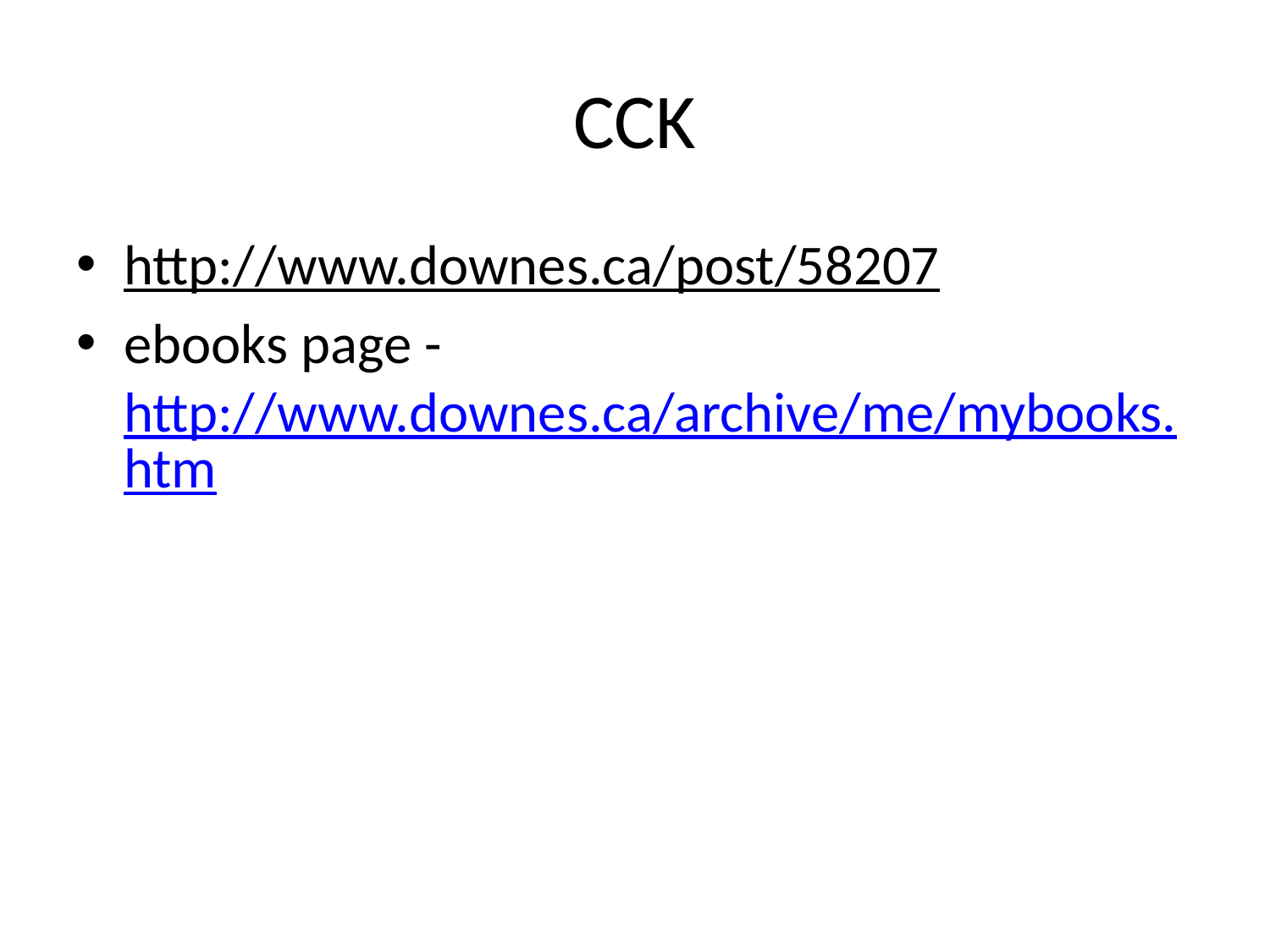

# CCK
http://www.downes.ca/post/58207
ebooks page - http://www.downes.ca/archive/me/mybooks.htm